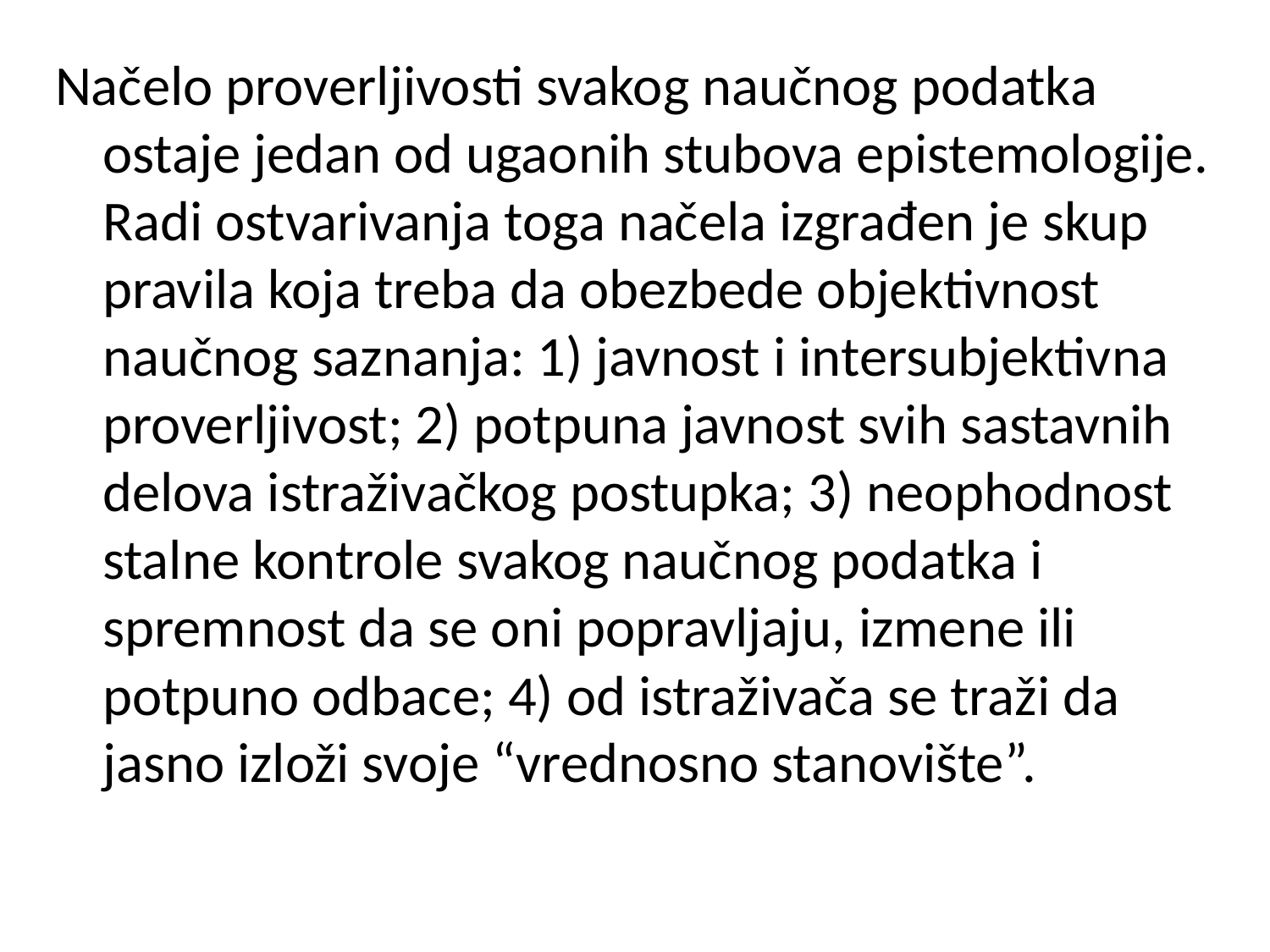

Načelo proverljivosti svakog naučnog podatka ostaje jedan od ugaonih stubova epistemologije. Radi ostvarivanja toga načela izgrađen je skup pravila koja treba da obezbede objektivnost naučnog saznanja: 1) javnost i intersubjektivna proverljivost; 2) potpuna javnost svih sastavnih delova istraživačkog postupka; 3) neophodnost stalne kontrole svakog naučnog podatka i spremnost da se oni popravljaju, izmene ili potpuno odbace; 4) od istraživača se traži da jasno izloži svoje “vrednosno stanovište”.